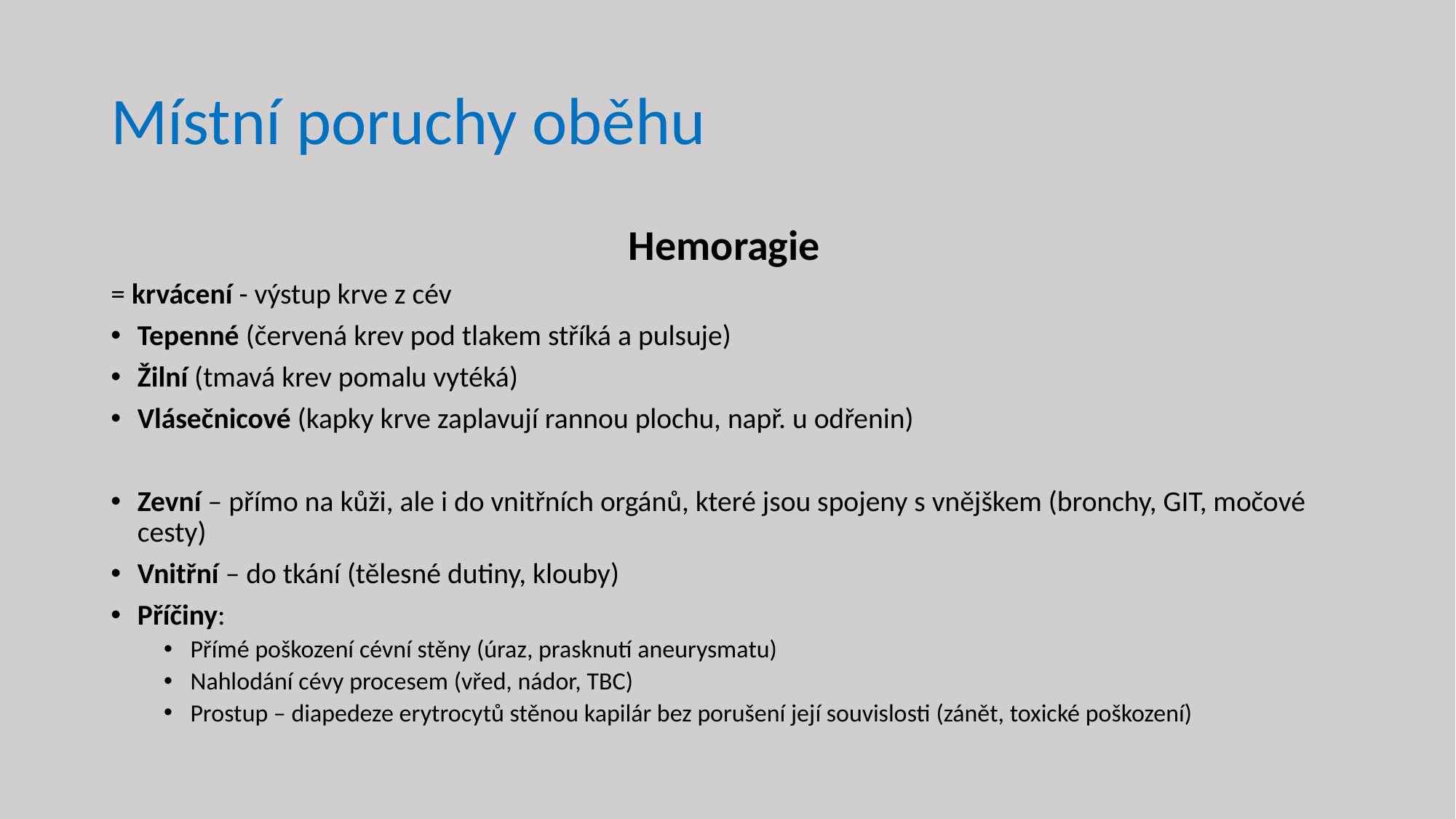

# Místní poruchy oběhu
Hemoragie
= krvácení - výstup krve z cév
Tepenné (červená krev pod tlakem stříká a pulsuje)
Žilní (tmavá krev pomalu vytéká)
Vlásečnicové (kapky krve zaplavují rannou plochu, např. u odřenin)

Zevní – přímo na kůži, ale i do vnitřních orgánů, které jsou spojeny s vnějškem (bronchy, GIT, močové cesty)
Vnitřní – do tkání (tělesné dutiny, klouby)
Příčiny:
Přímé poškození cévní stěny (úraz, prasknutí aneurysmatu)
Nahlodání cévy procesem (vřed, nádor, TBC)
Prostup – diapedeze erytrocytů stěnou kapilár bez porušení její souvislosti (zánět, toxické poškození)